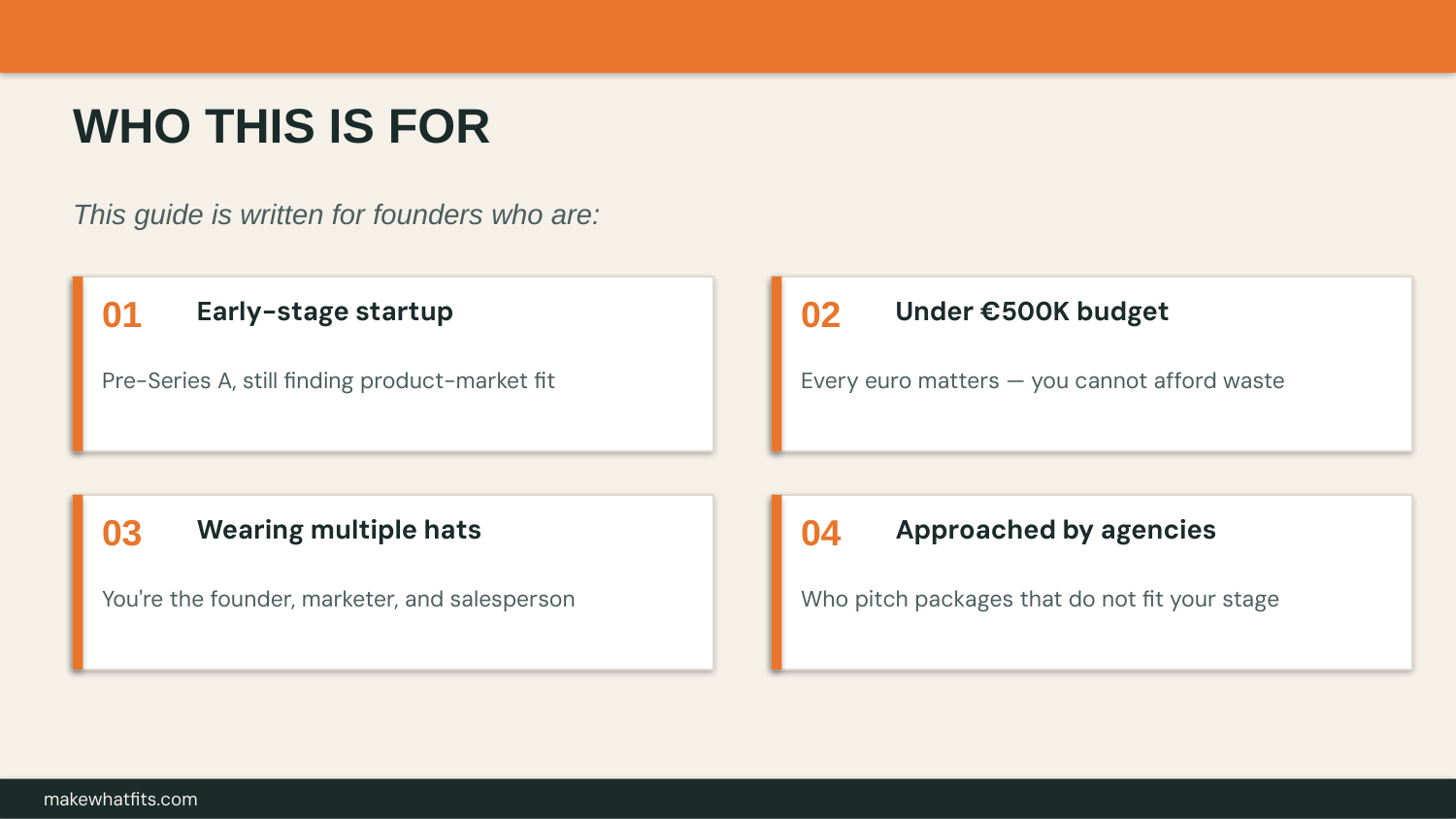

WHO THIS IS FOR
This guide is written for founders who are:

01
02
Early-stage startup
Under €500K budget
Pre-Series A, still finding product-market fit
Every euro matters — you cannot afford waste

03
04
Wearing multiple hats
Approached by agencies
You're the founder, marketer, and salesperson
Who pitch packages that do not fit your stage

makewhatfits.com